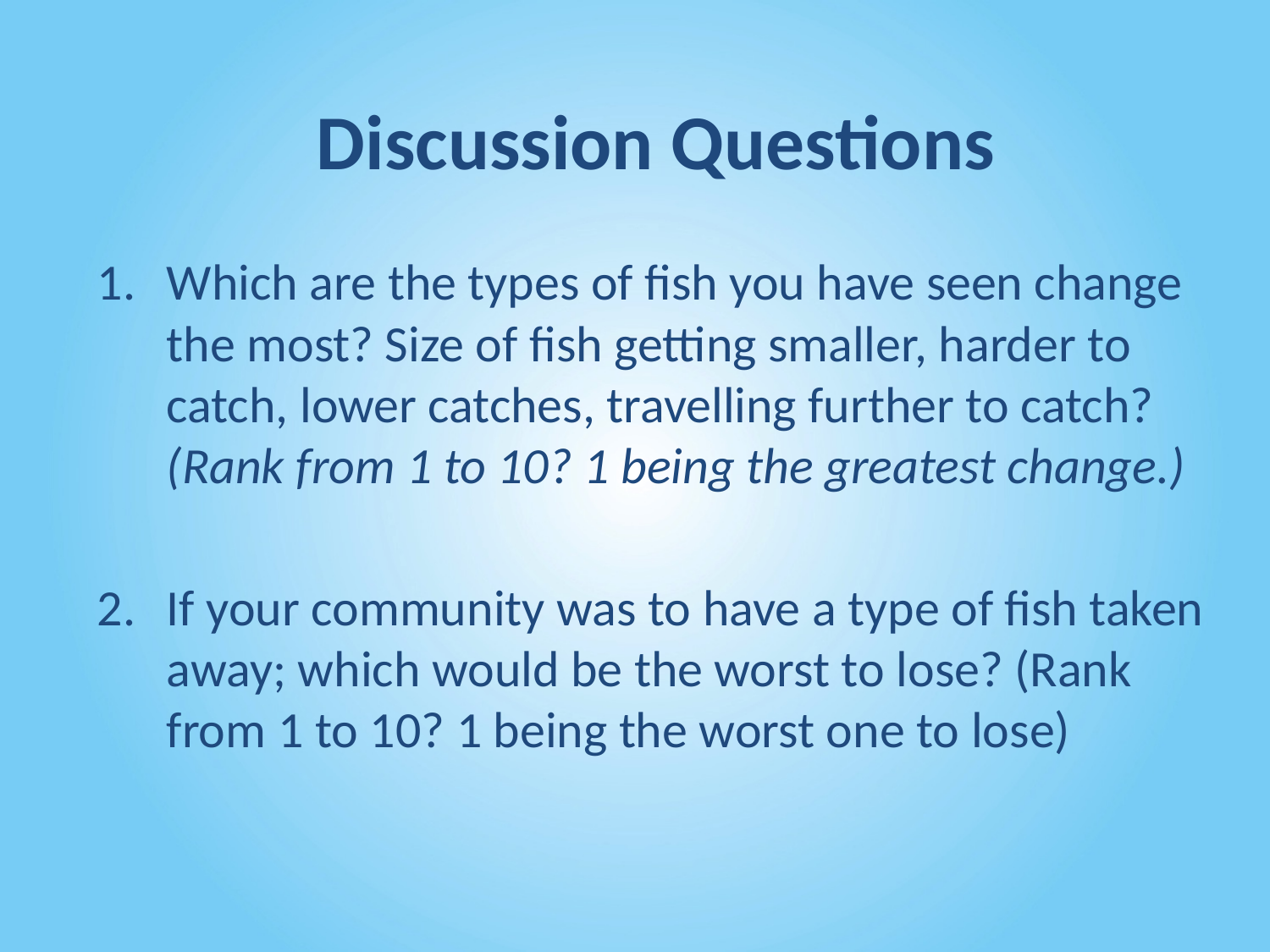

Discussion Questions
Which are the types of fish you have seen change the most? Size of fish getting smaller, harder to catch, lower catches, travelling further to catch? (Rank from 1 to 10? 1 being the greatest change.)

If your community was to have a type of fish taken away; which would be the worst to lose? (Rank from 1 to 10? 1 being the worst one to lose)